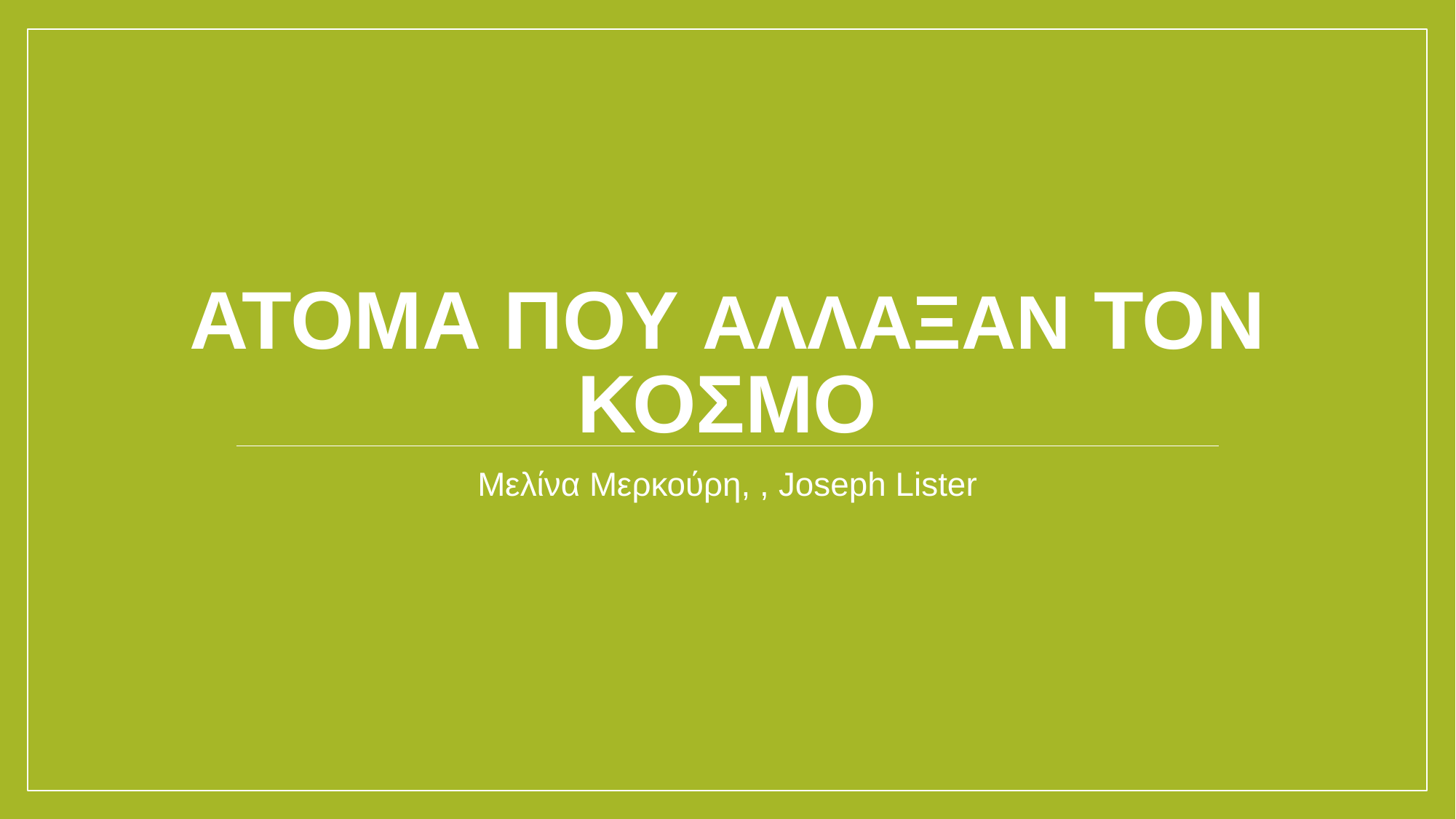

# ατομα που αλλαξαν τον κοσμο
 Μελίνα Μερκούρη, , Joseph Lister